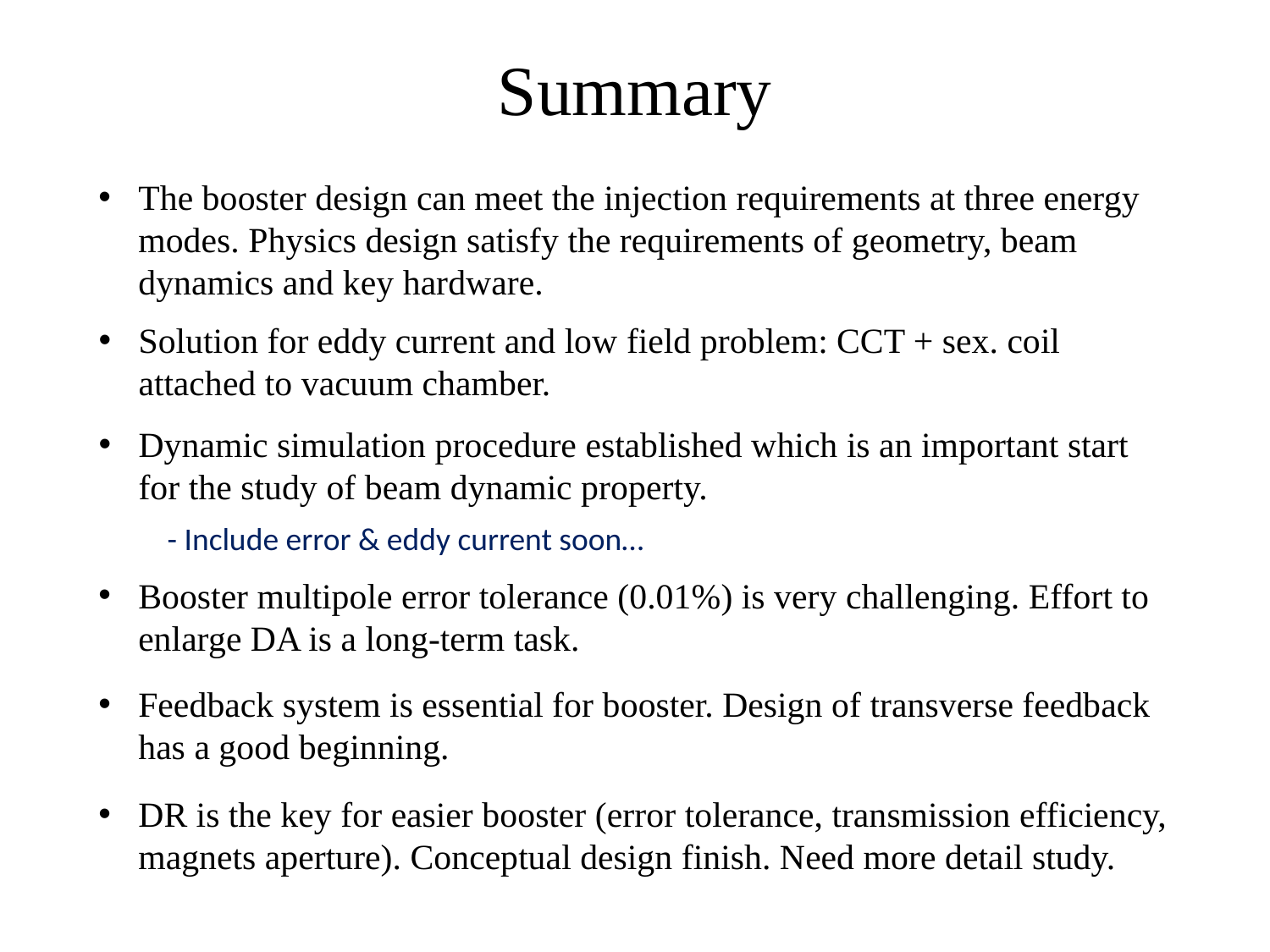

# Summary
The booster design can meet the injection requirements at three energy modes. Physics design satisfy the requirements of geometry, beam dynamics and key hardware.
Solution for eddy current and low field problem: CCT + sex. coil attached to vacuum chamber.
Dynamic simulation procedure established which is an important start for the study of beam dynamic property.
- Include error & eddy current soon…
Booster multipole error tolerance (0.01%) is very challenging. Effort to enlarge DA is a long-term task.
Feedback system is essential for booster. Design of transverse feedback has a good beginning.
DR is the key for easier booster (error tolerance, transmission efficiency, magnets aperture). Conceptual design finish. Need more detail study.